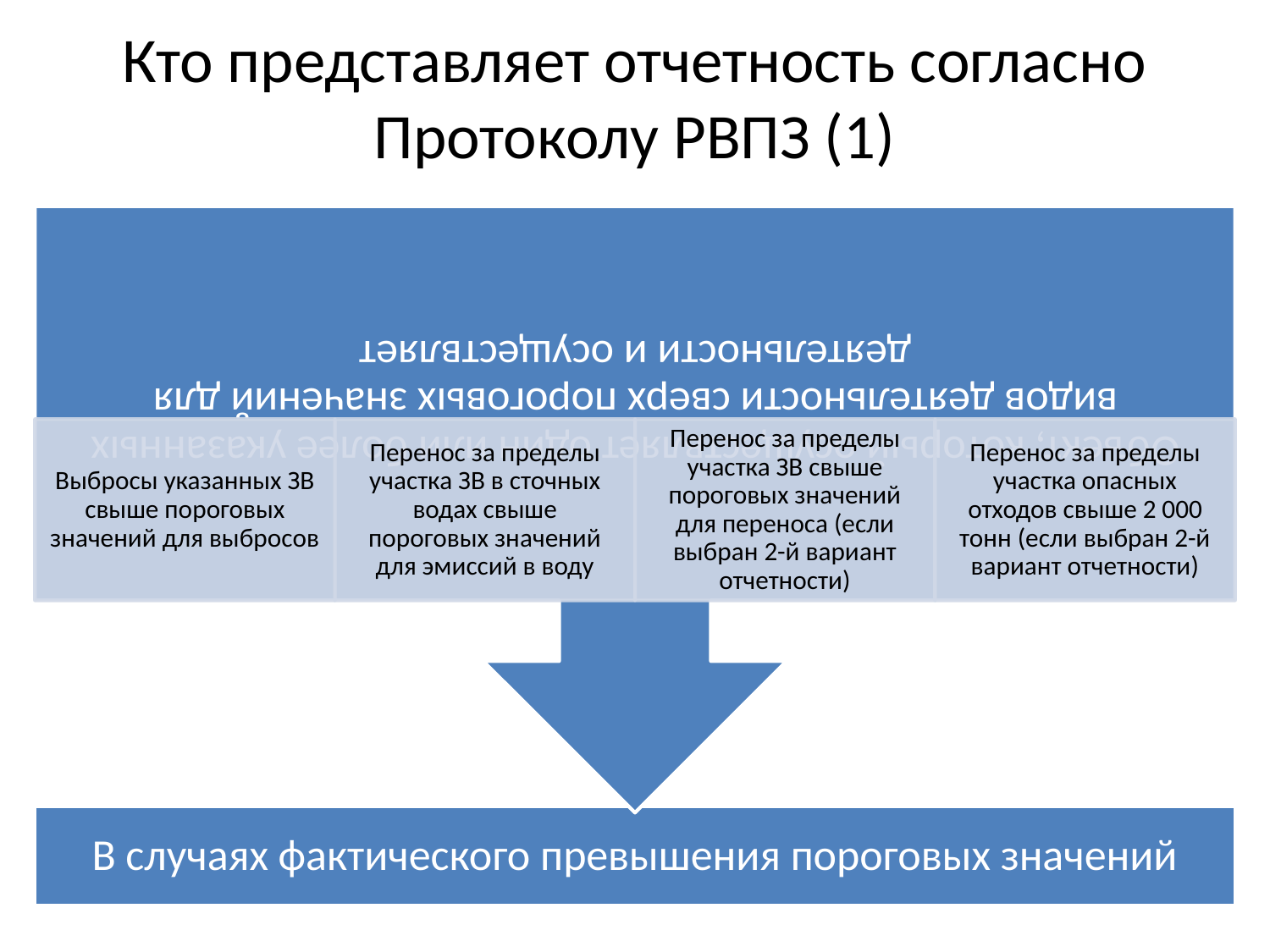

# Кто представляет отчетность согласно Протоколу РВПЗ (1)
В случаях фактического превышения пороговых значений
Объект, который осуществляет один или более указанных видов деятельности сверх пороговых значений для деятельности и осуществляет
Выбросы указанных ЗВ свыше пороговых значений для выбросов
Перенос за пределы участка ЗВ в сточных водах свыше пороговых значений для эмиссий в воду
Перенос за пределы участка ЗВ свыше пороговых значений для переноса (если выбран 2-й вариант отчетности)
Перенос за пределы участка опасных отходов свыше 2 000 тонн (если выбран 2-й вариант отчетности)